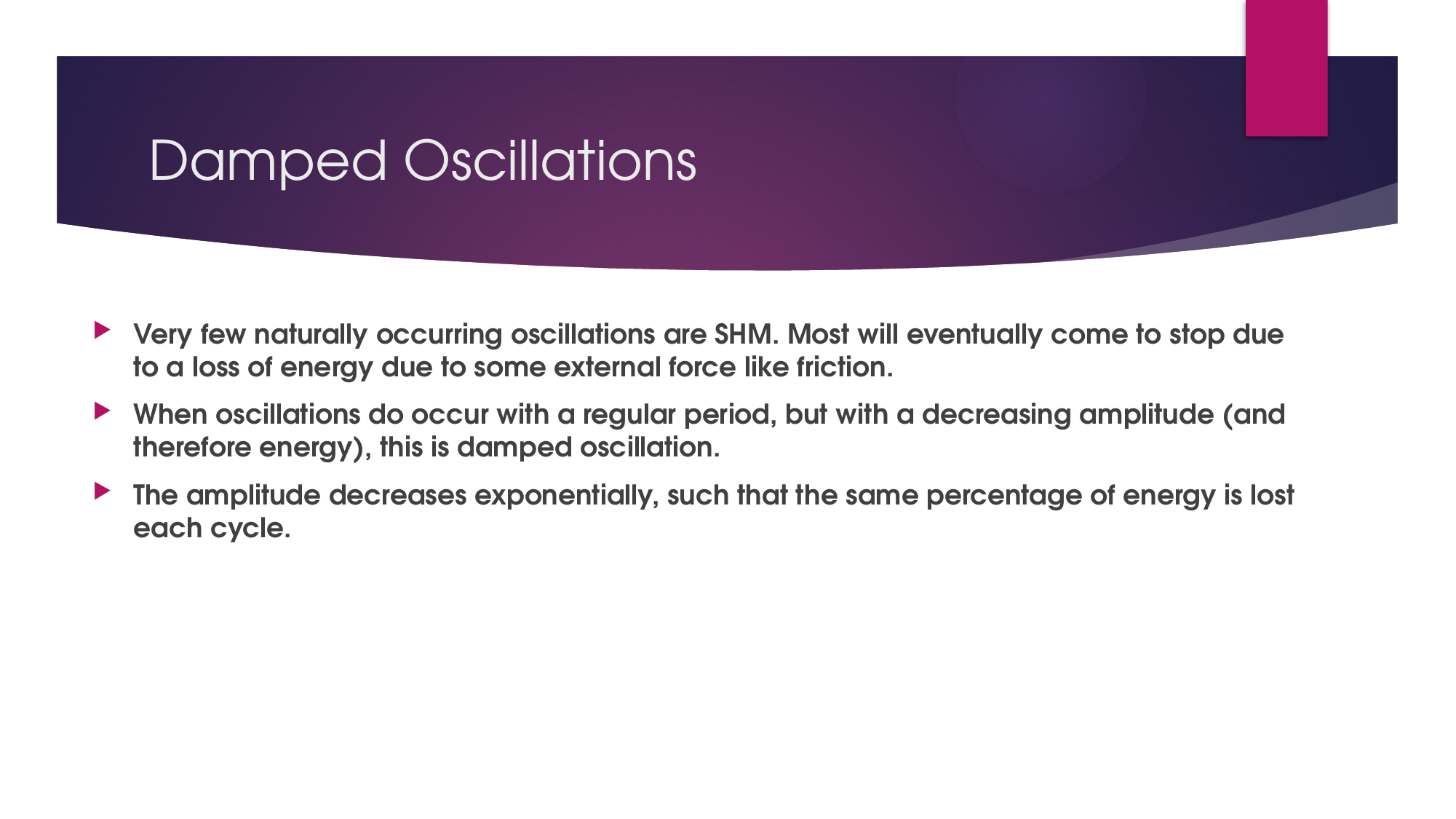

# Damped Oscillations
Very few naturally occurring oscillations are SHM. Most will eventually come to stop due to a loss of energy due to some external force like friction.
When oscillations do occur with a regular period, but with a decreasing amplitude (and therefore energy), this is damped oscillation.
The amplitude decreases exponentially, such that the same percentage of energy is lost each cycle.